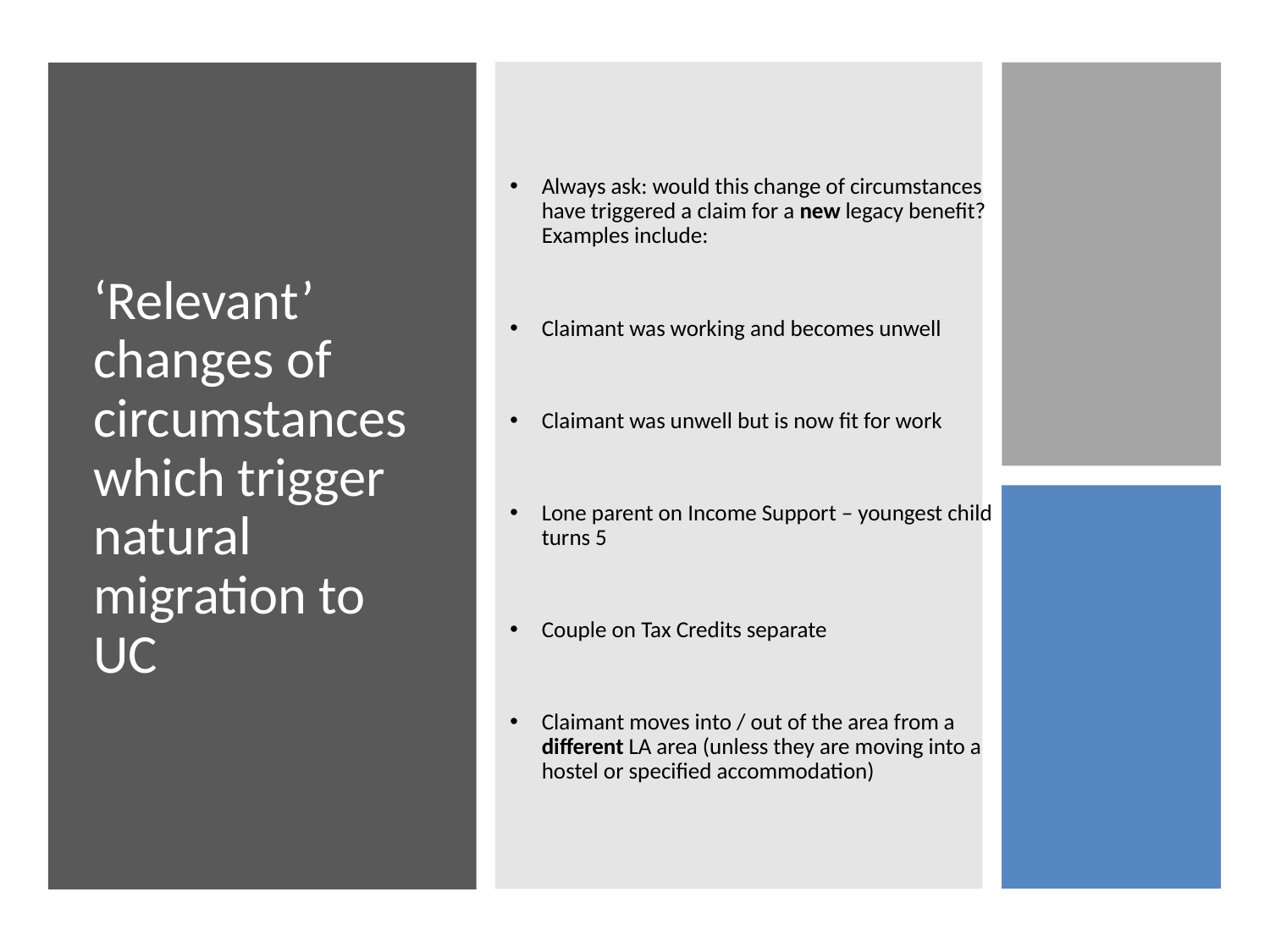

# ‘Relevant’ changes of circumstances which trigger natural migration to UC

Always ask: would this change of circumstances have triggered a claim for a new legacy benefit? Examples include:

Claimant was working and becomes unwell

Claimant was unwell but is now fit for work

Lone parent on Income Support – youngest child turns 5

Couple on Tax Credits separate

Claimant moves into / out of the area from a different LA area (unless they are moving into a hostel or specified accommodation)